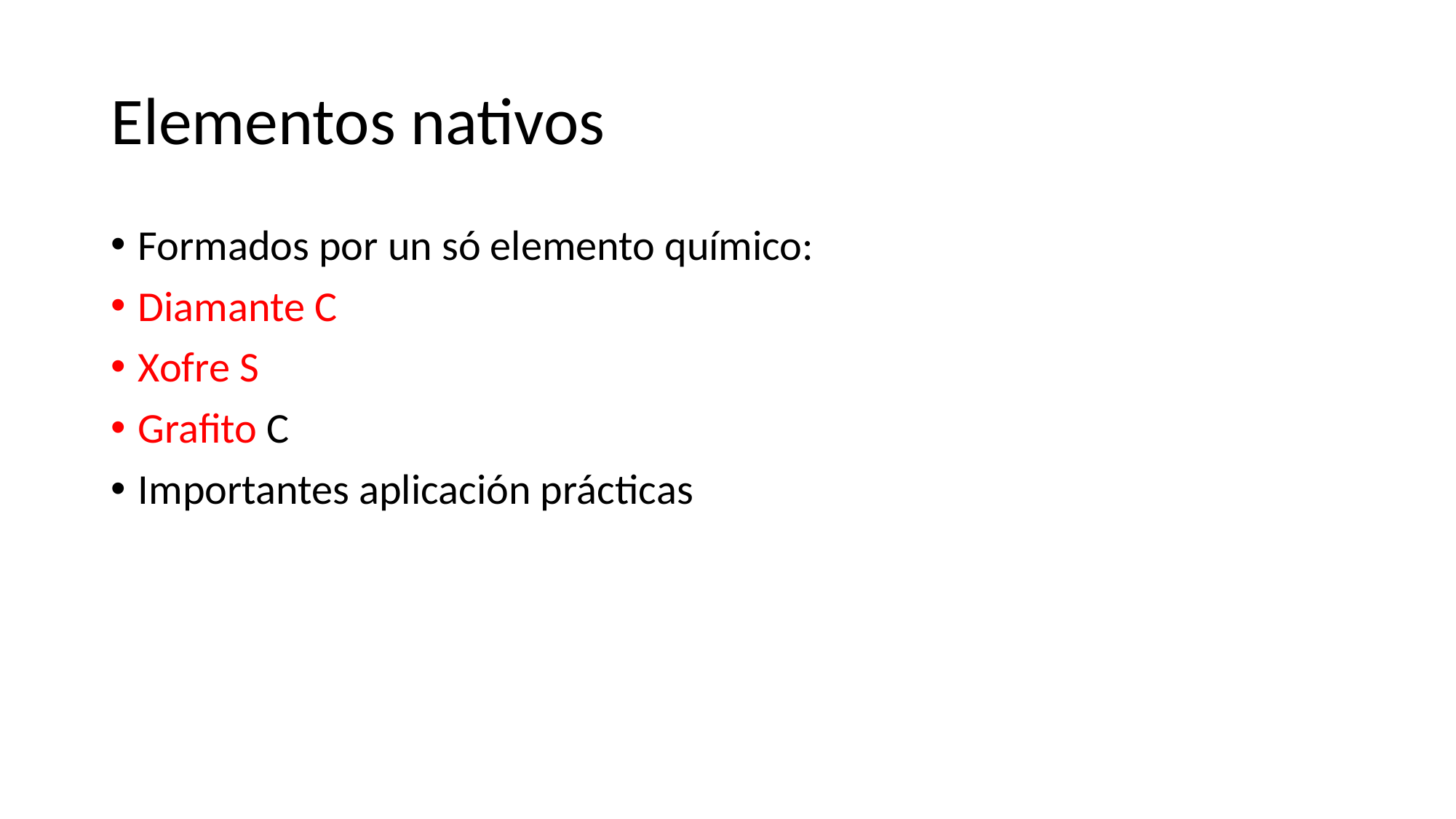

# Elementos nativos
Formados por un só elemento químico:
Diamante C
Xofre S
Grafito C
Importantes aplicación prácticas